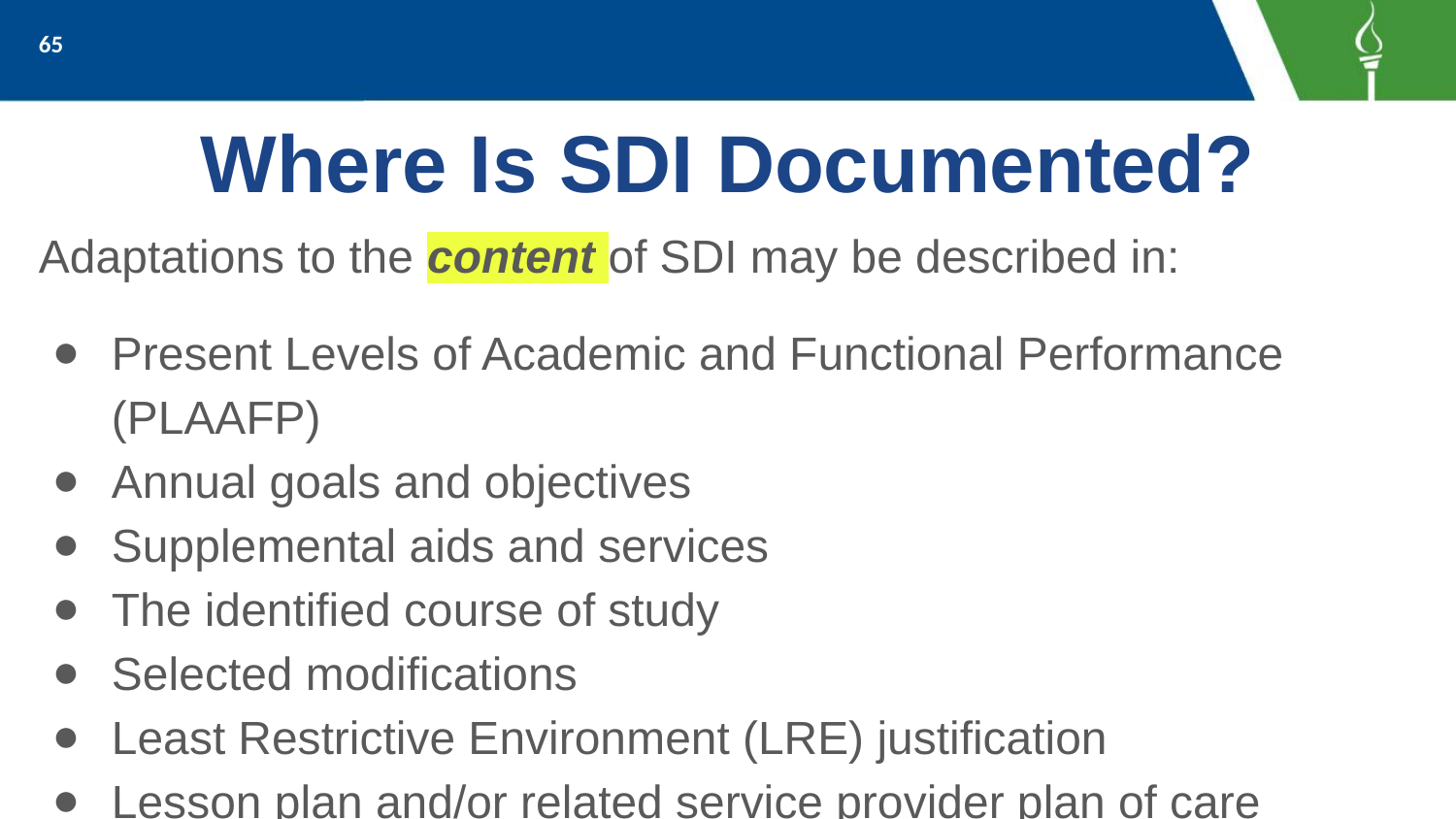

65
# Where Is SDI Documented?
Adaptations to the content of SDI may be described in:
Present Levels of Academic and Functional Performance   (PLAAFP)
Annual goals and objectives
Supplemental aids and services
The identified course of study
Selected modifications
Least Restrictive Environment (LRE) justification
Lesson plan and/or related service provider plan of care